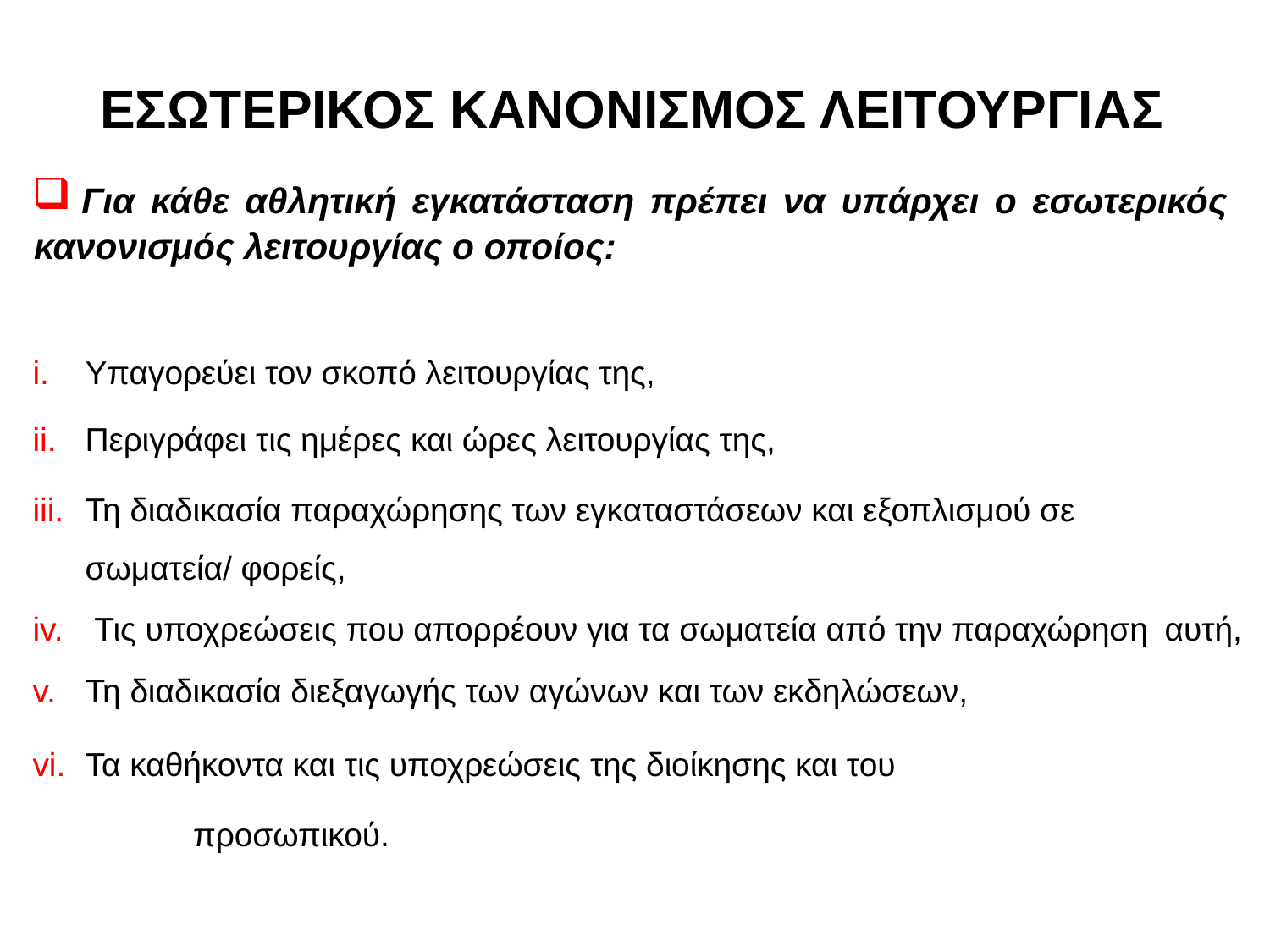

# ΕΣΩΤΕΡΙΚΟΣ ΚΑΝΟΝΙΣΜΟΣ ΛΕΙΤΟΥΡΓΙΑΣ
 Για κάθε αθλητική εγκατάσταση πρέπει να υπάρχει ο εσωτερικός κανονισμός λειτουργίας ο οποίος:

Υπαγορεύει τον σκοπό λειτουργίας της,
Περιγράφει τις ημέρες και ώρες λειτουργίας της,
Τη διαδικασία παραχώρησης των εγκαταστάσεων και εξοπλισμού σε 	σωματεία/ φορείς,
 Τις υποχρεώσεις που απορρέουν για τα σωματεία από την παραχώρηση 	αυτή,
Τη διαδικασία διεξαγωγής των αγώνων και των εκδηλώσεων,
Τα καθήκοντα και τις υποχρεώσεις της διοίκησης και του
		προσωπικού.